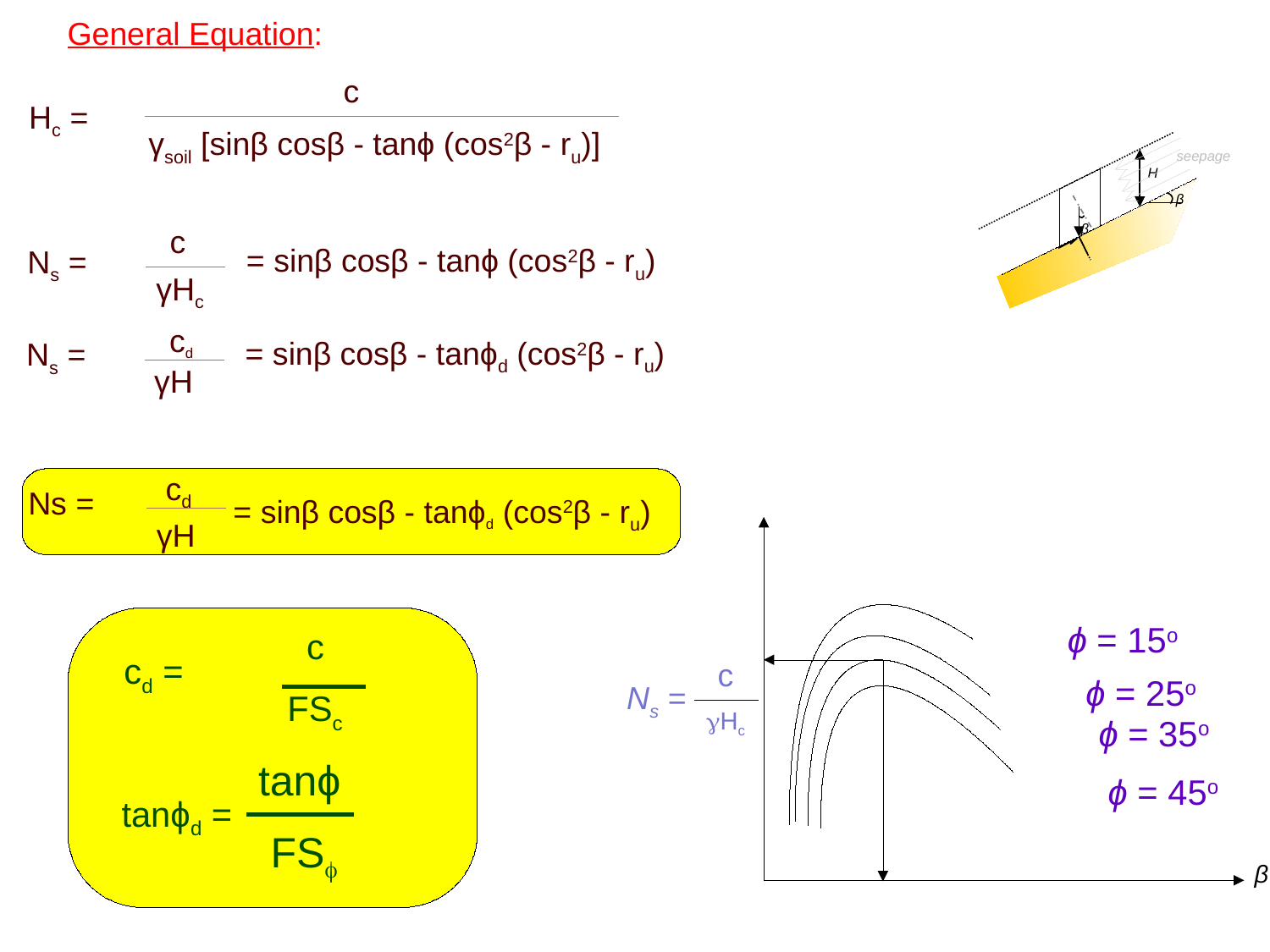

General Equation:
c
Hc =

γsoil [sinβ cosβ - tanϕ (cos2β - ru)]

seepage

H

β

β

c
= sinβ cosβ - tanϕ (cos2β - ru)
Ns =

γHc
cd
= sinβ cosβ - tanϕd (cos2β - ru)
Ns =

γH

cd
Ns =
= sinβ cosβ - tanϕd (cos2β - ru)

γH

ϕ = 15o

c
Ns =
γHc

ϕ = 25o

ϕ = 35o
ϕ = 45o
β

c
cd =

FSc
tanϕ
tanϕd =

FSφ